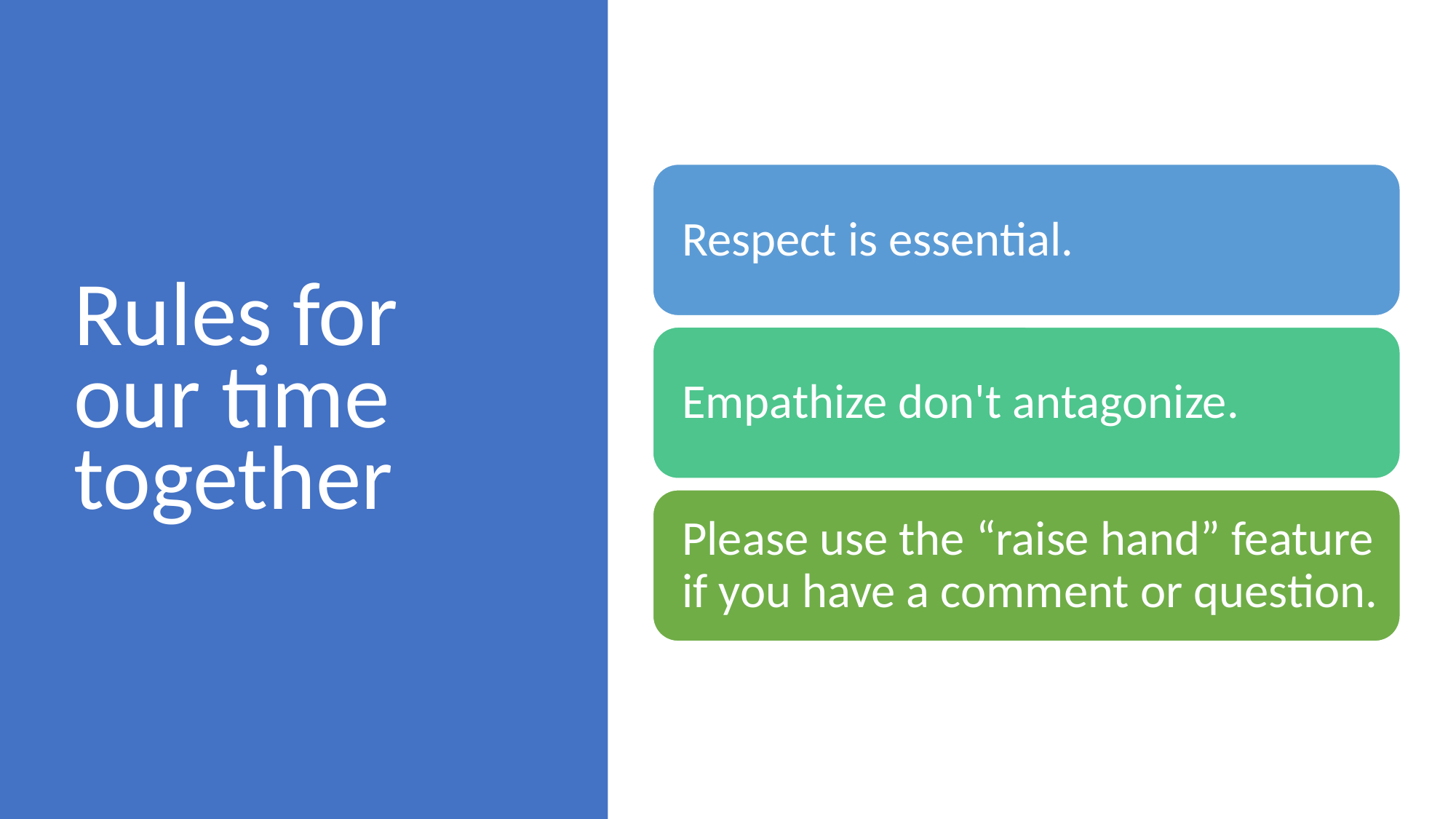

# Rules for our time together
Respect is essential.
Empathize don't antagonize.
Please use the “raise hand” feature if you have a comment or question.